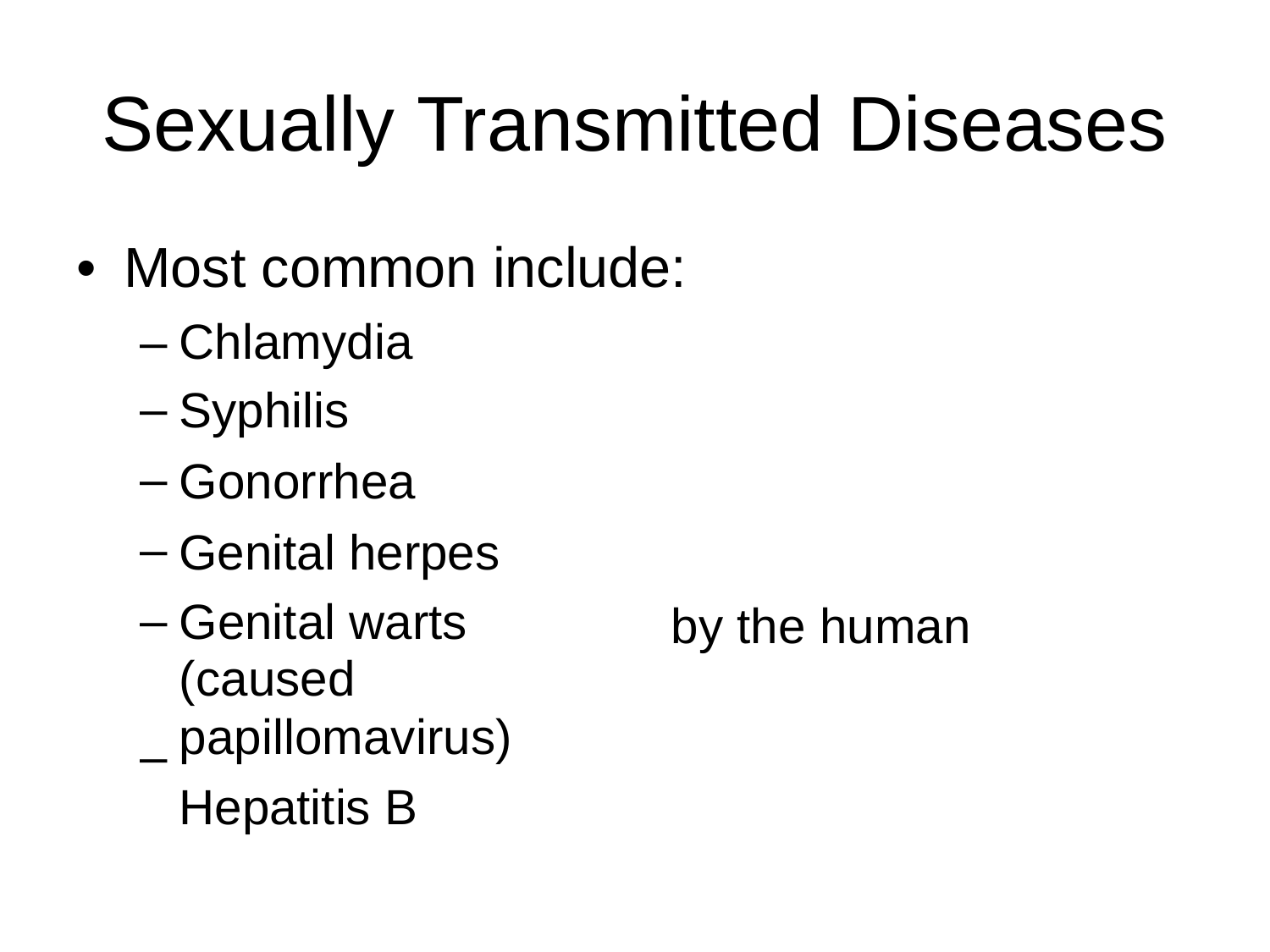

Sexually
Transmitted
Diseases
•
Most common include:
–
–
–
–
–
Chlamydia
Syphilis
Gonorrhea
Genital herpes
Genital warts (caused
papillomavirus)
Hepatitis B
by
the human
–